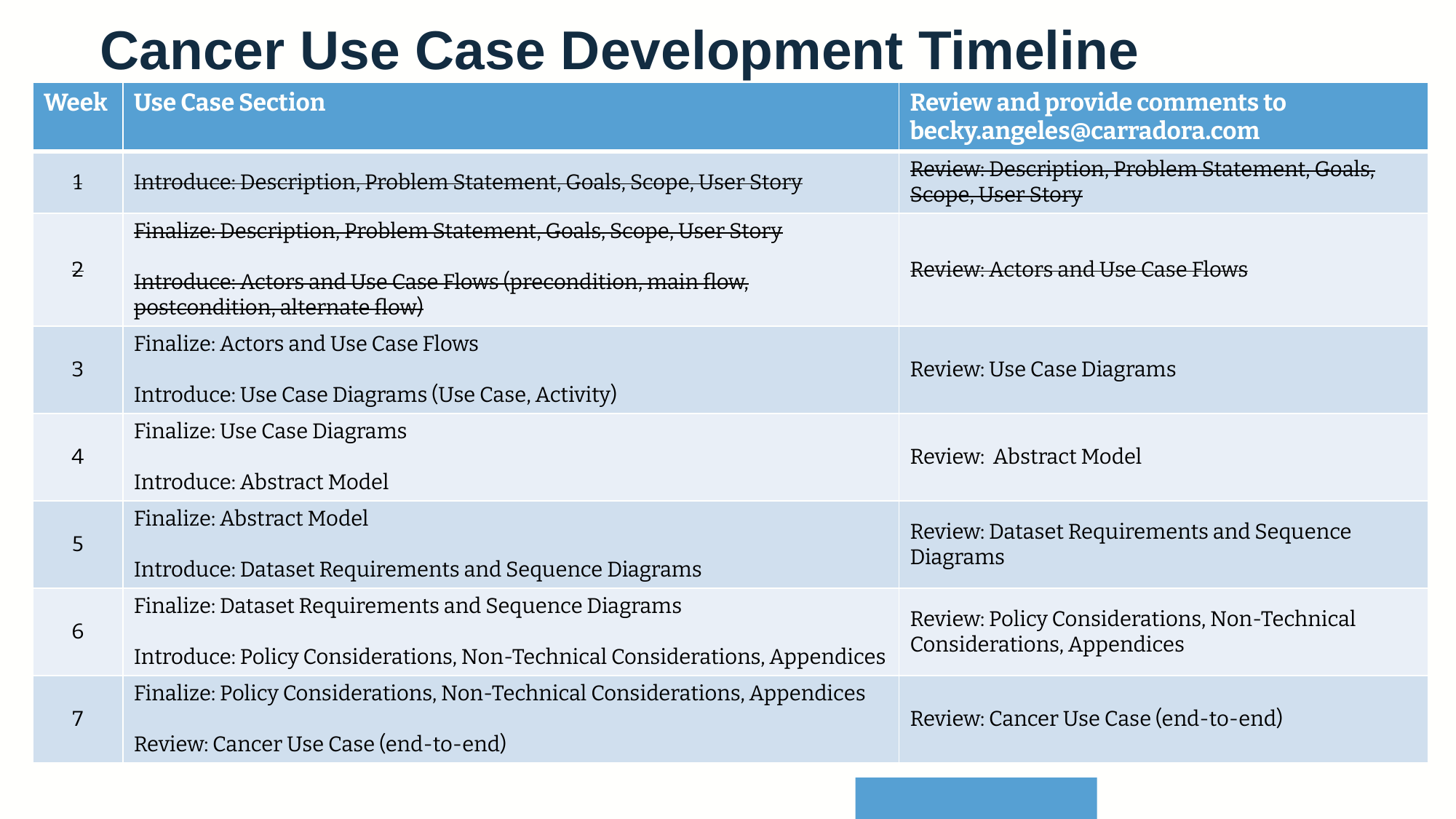

# Cancer Use Case Development Timeline
| Week | Use Case Section | Review and provide comments to becky.angeles@carradora.com |
| --- | --- | --- |
| 1 | Introduce: Description, Problem Statement, Goals, Scope, User Story | Review: Description, Problem Statement, Goals, Scope, User Story |
| 2 | Finalize: Description, Problem Statement, Goals, Scope, User Story Introduce: Actors and Use Case Flows (precondition, main flow, postcondition, alternate flow) | Review: Actors and Use Case Flows |
| 3 | Finalize: Actors and Use Case Flows Introduce: Use Case Diagrams (Use Case, Activity) | Review: Use Case Diagrams |
| 4 | Finalize: Use Case Diagrams Introduce: Abstract Model | Review: Abstract Model |
| 5 | Finalize: Abstract Model Introduce: Dataset Requirements and Sequence Diagrams | Review: Dataset Requirements and Sequence Diagrams |
| 6 | Finalize: Dataset Requirements and Sequence Diagrams Introduce: Policy Considerations, Non-Technical Considerations, Appendices | Review: Policy Considerations, Non-Technical Considerations, Appendices |
| 7 | Finalize: Policy Considerations, Non-Technical Considerations, Appendices Review: Cancer Use Case (end-to-end) | Review: Cancer Use Case (end-to-end) |